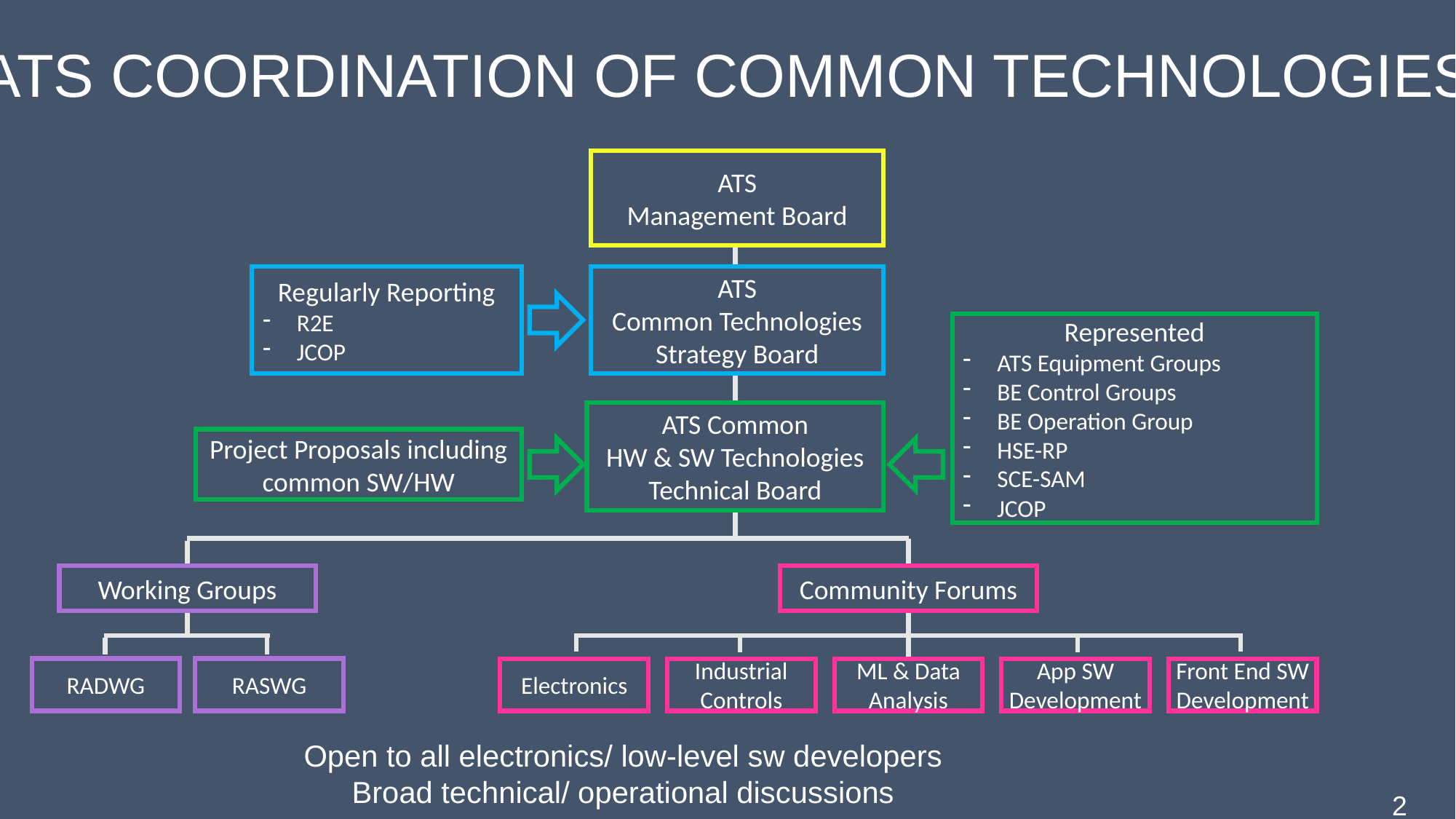

ATS Coordination of Common Technologies
ATS
Management Board
Regularly Reporting
R2E
JCOP
ATS
Common Technologies Strategy Board

Represented
ATS Equipment Groups
BE Control Groups
BE Operation Group
HSE-RP
SCE-SAM
JCOP
ATS Common
HW & SW Technologies
Technical Board
Project Proposals including common SW/HW

Working Groups
Community Forums
RADWG
RASWG
Electronics
Industrial Controls
ML & Data Analysis
App SW
Development
Front End SW
Development
Open to all electronics/ low-level sw developers
Broad technical/ operational discussions
2